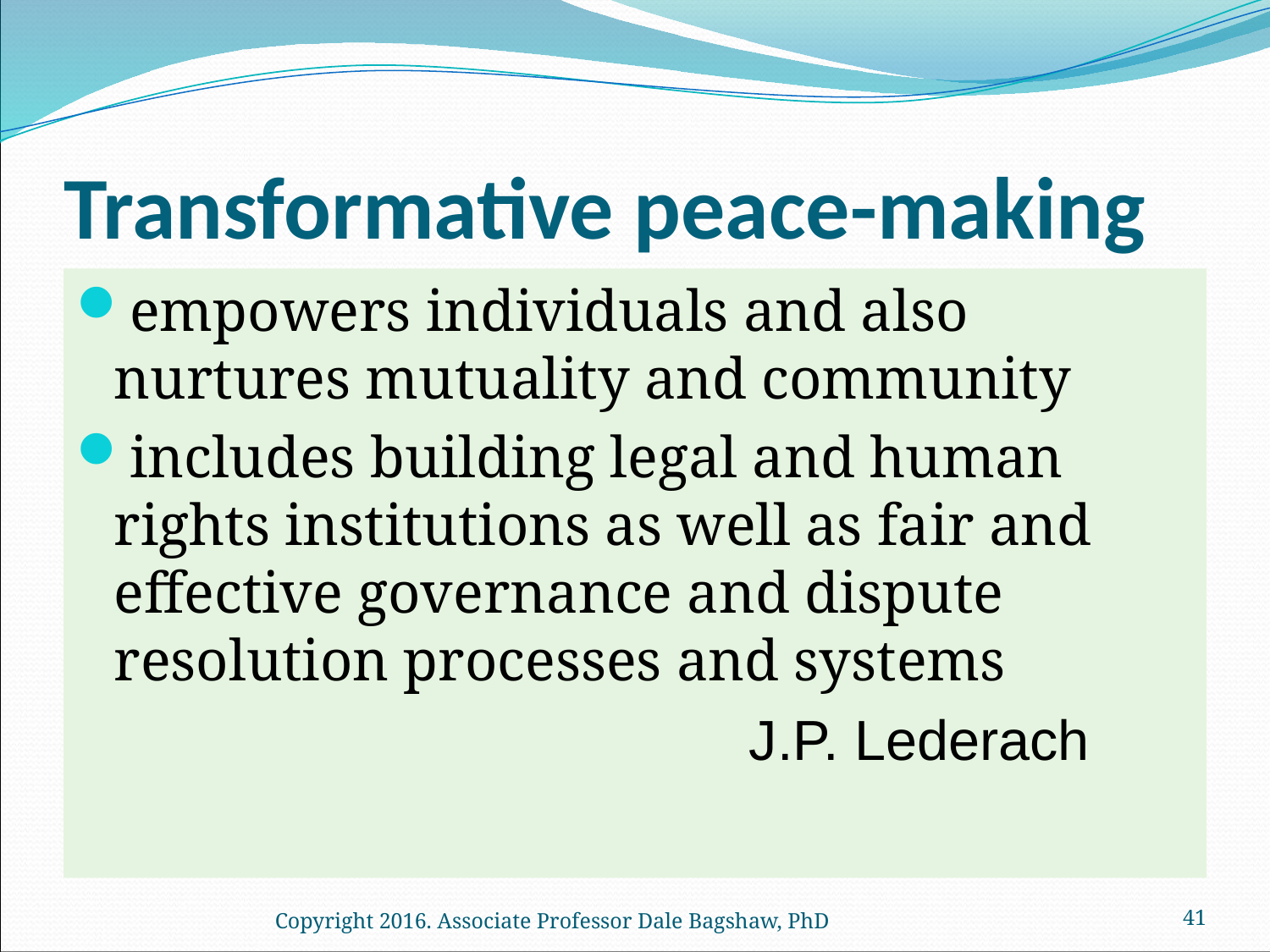

# Transformative peace-making
empowers individuals and also nurtures mutuality and community
includes building legal and human rights institutions as well as fair and effective governance and dispute resolution processes and systems
			 			J.P. Lederach

Copyright 2016. Associate Professor Dale Bagshaw, PhD
41